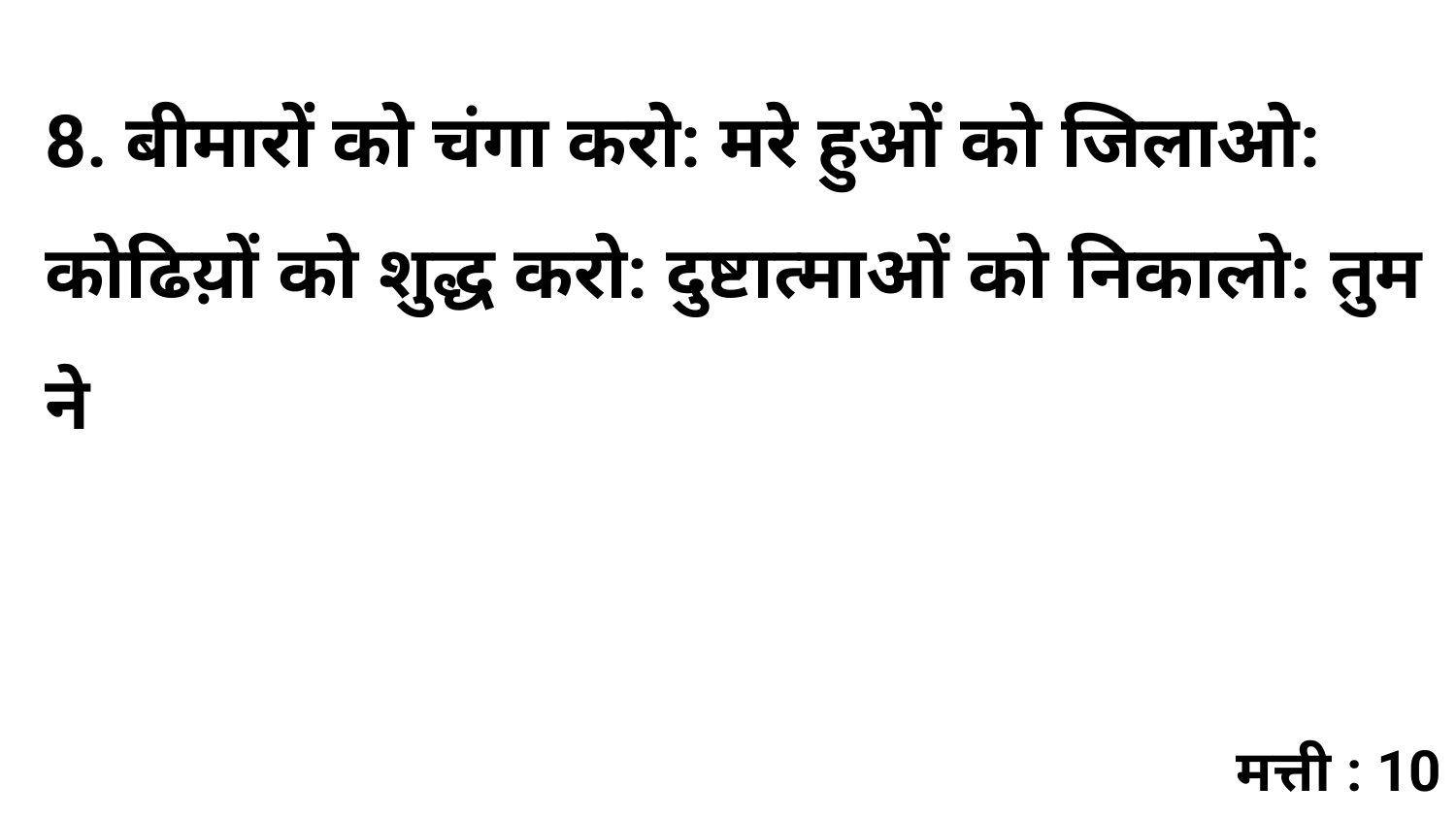

8. बीमारों को चंगा करो: मरे हुओं को जिलाओ: कोढिय़ों को शुद्ध करो: दुष्टात्माओं को निकालो: तुम ने
मत्ती : 10